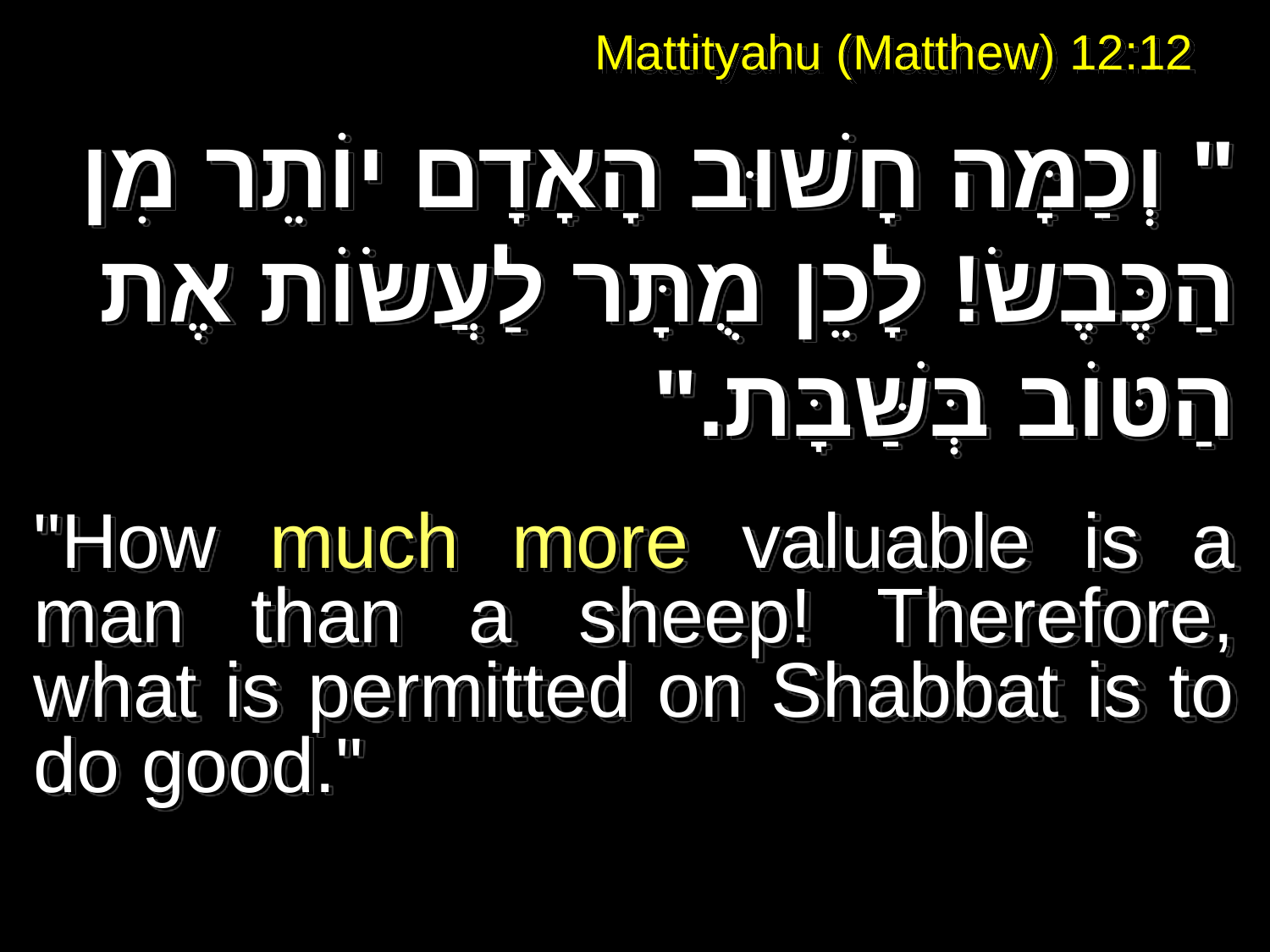

# Mattityahu (Matthew) 12:12
" וְכַמָּה חָשׁוּב הָאָדָם יוֹתֵר מִן הַכֶּבֶשׂ! לָכֵן מֻתָּר לַעֲשׂוֹת אֶת הַטּוֹב בְּשַּׁבָּת."

"How much more valuable is a man than a sheep! Therefore, what is permitted on Shabbat is to do good."